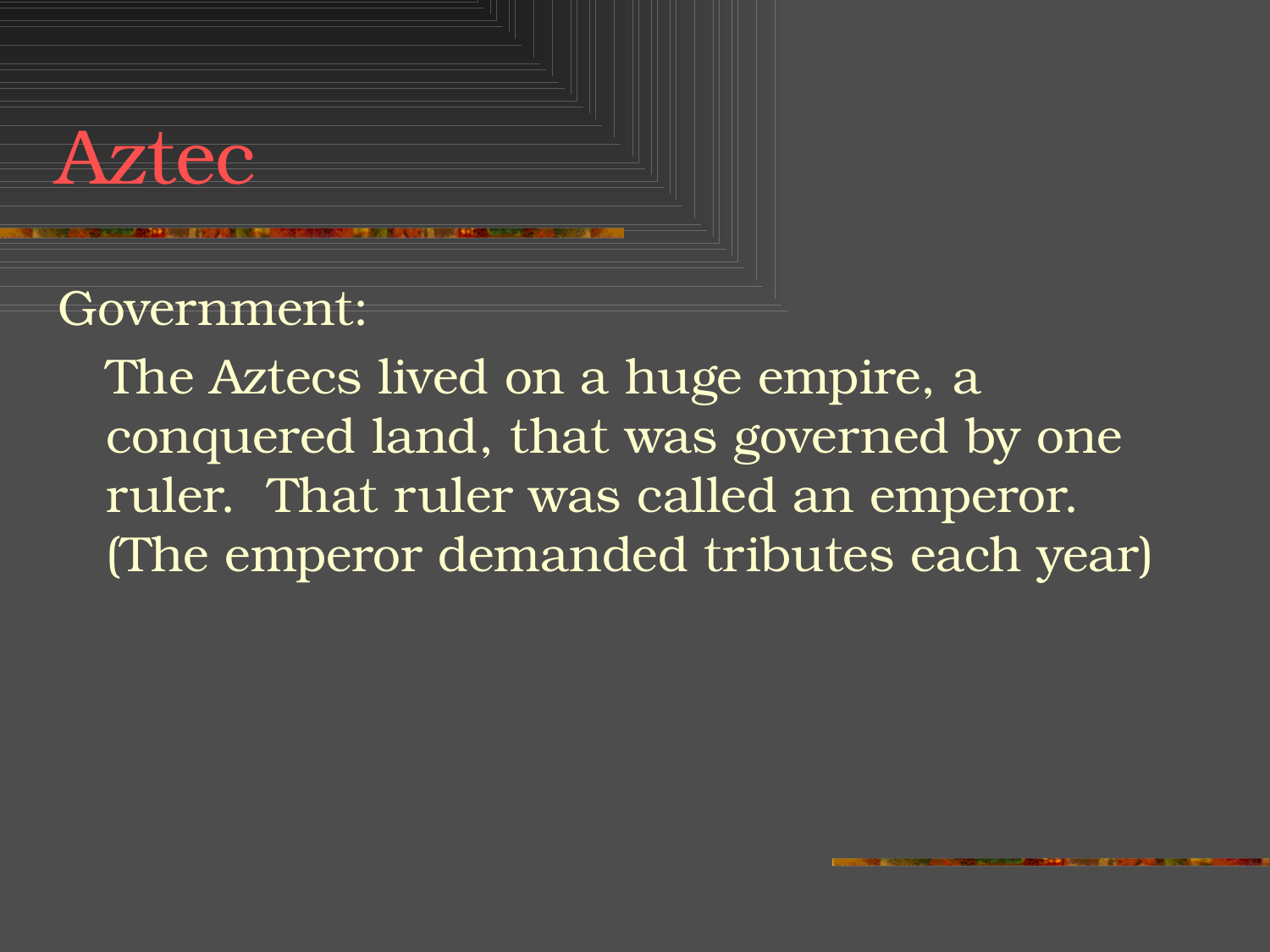

# Aztec
Government:
	The Aztecs lived on a huge empire, a conquered land, that was governed by one ruler.  That ruler was called an emperor.  (The emperor demanded tributes each year)